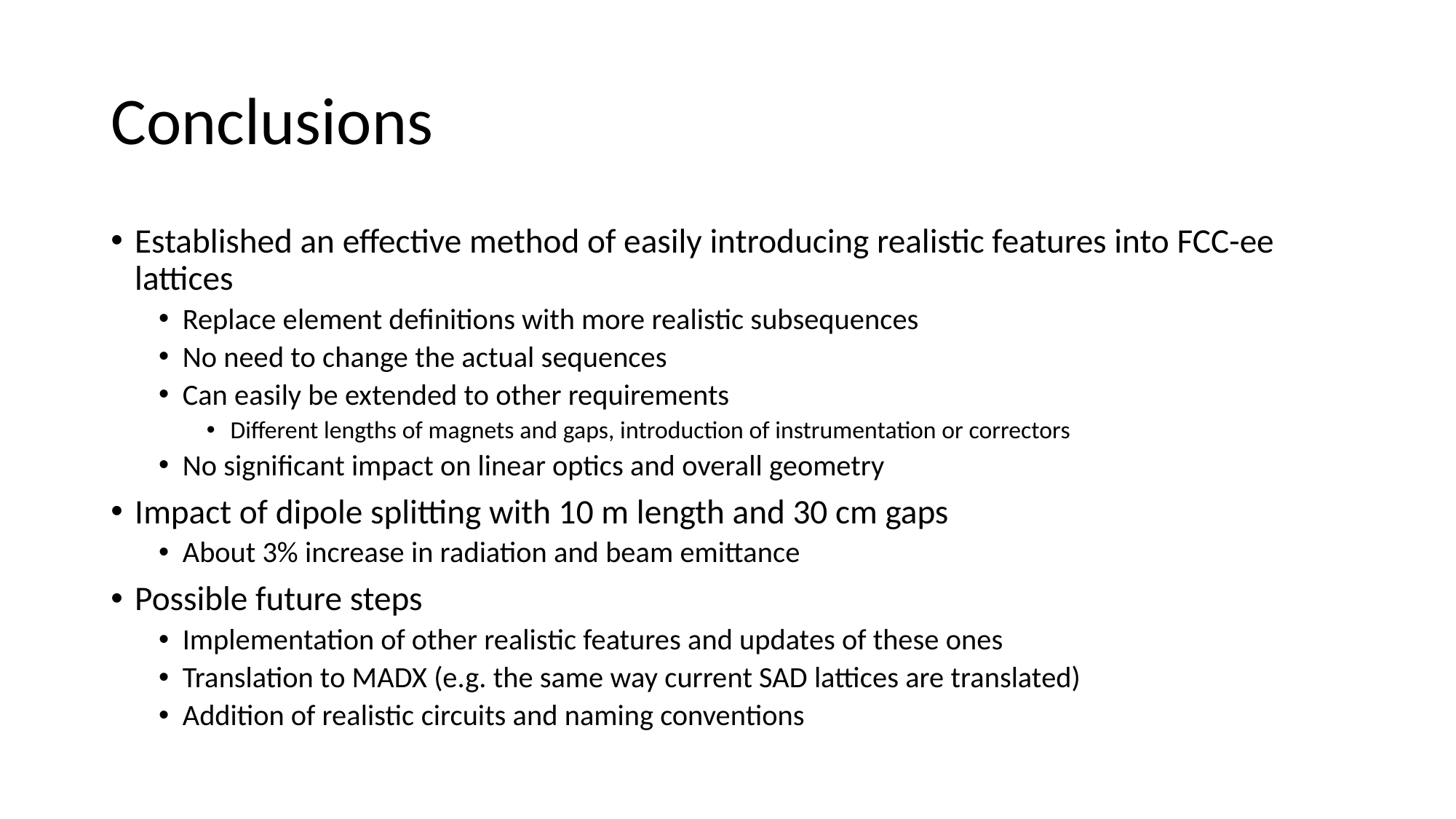

# Conclusions
Established an effective method of easily introducing realistic features into FCC-ee lattices
Replace element definitions with more realistic subsequences
No need to change the actual sequences
Can easily be extended to other requirements
Different lengths of magnets and gaps, introduction of instrumentation or correctors
No significant impact on linear optics and overall geometry
Impact of dipole splitting with 10 m length and 30 cm gaps
About 3% increase in radiation and beam emittance
Possible future steps
Implementation of other realistic features and updates of these ones
Translation to MADX (e.g. the same way current SAD lattices are translated)
Addition of realistic circuits and naming conventions